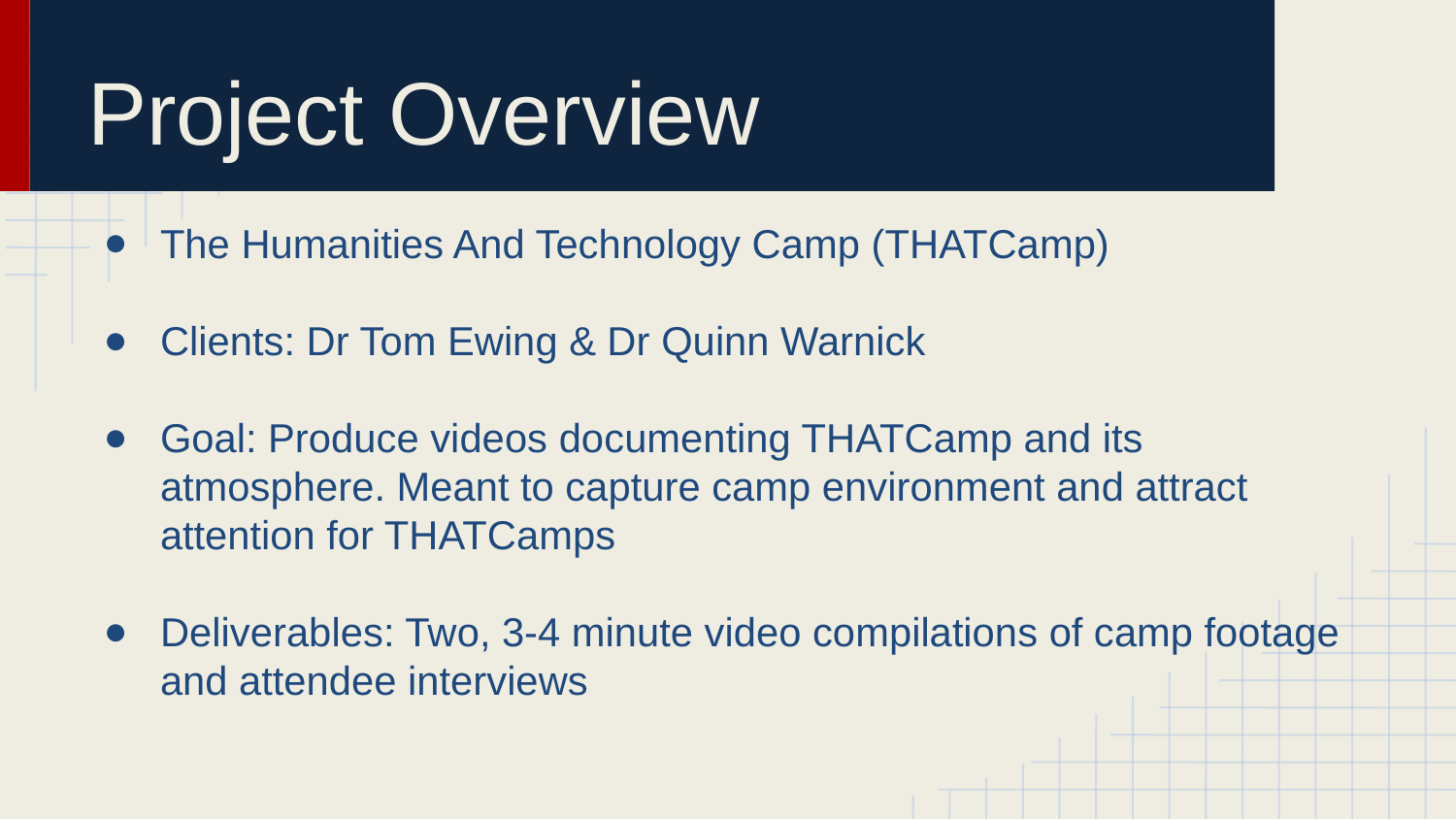

# Project Overview
The Humanities And Technology Camp (THATCamp)

Clients: Dr Tom Ewing & Dr Quinn Warnick

Goal: Produce videos documenting THATCamp and its atmosphere. Meant to capture camp environment and attract attention for THATCamps

Deliverables: Two, 3-4 minute video compilations of camp footage and attendee interviews